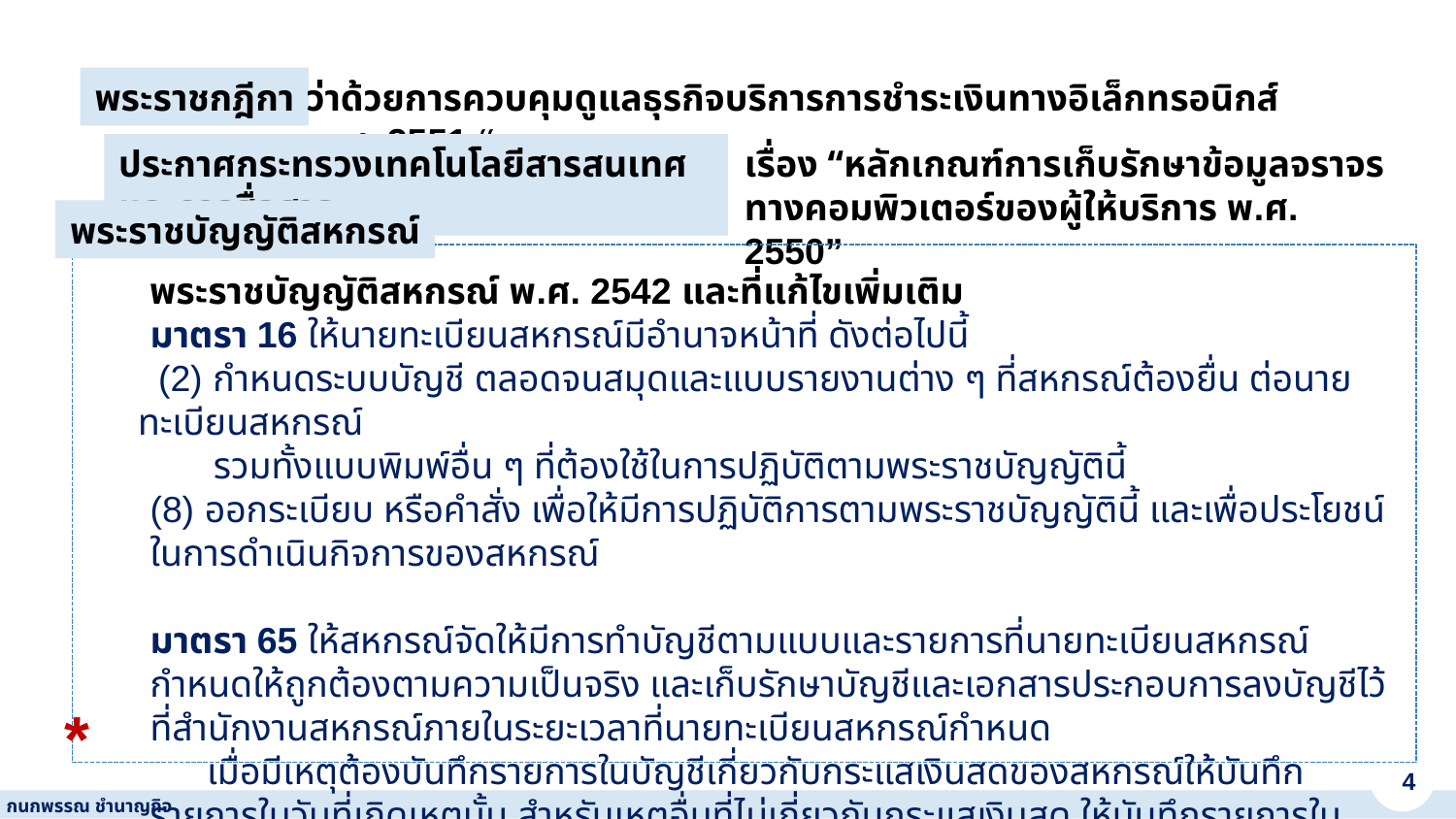

พระราชกฎีกา
ว่าด้วยการควบคุมดูแลธุรกิจบริการการชำระเงินทางอิเล็กทรอนิกส์ พ.ศ. 2551 “
ประกาศกระทรวงเทคโนโลยีสารสนเทศและการสื่อสาร
เรื่อง “หลักเกณฑ์การเก็บรักษาข้อมูลจราจรทางคอมพิวเตอร์ของผู้ให้บริการ พ.ศ. 2550”
พระราชบัญญัติสหกรณ์

พระราชบัญญัติสหกรณ์ พ.ศ. 2542 และที่แก้ไขเพิ่มเติม
มาตรา 16 ให้นายทะเบียนสหกรณ์มีอำนาจหน้าที่ ดังต่อไปนี้
  (2) กำหนดระบบบัญชี ตลอดจนสมุดและแบบรายงานต่าง ๆ ที่สหกรณ์ต้องยื่น ต่อนายทะเบียนสหกรณ์
        รวมทั้งแบบพิมพ์อื่น ๆ ที่ต้องใช้ในการปฏิบัติตามพระราชบัญญัตินี้
(8) ออกระเบียบ หรือคำสั่ง เพื่อให้มีการปฏิบัติการตามพระราชบัญญัตินี้ และเพื่อประโยชน์ในการดำเนินกิจการของสหกรณ์

มาตรา 65 ให้สหกรณ์จัดให้มีการทำบัญชีตามแบบและรายการที่นายทะเบียนสหกรณ์กำหนดให้ถูกต้องตามความเป็นจริง และเก็บรักษาบัญชีและเอกสารประกอบการลงบัญชีไว้ที่สำนักงานสหกรณ์ภายในระยะเวลาที่นายทะเบียนสหกรณ์กำหนด
      เมื่อมีเหตุต้องบันทึกรายการในบัญชีเกี่ยวกับกระแสเงินสดของสหกรณ์ให้บันทึกรายการในวันที่เกิดเหตุนั้น สำหรับเหตุอื่นที่ไม่เกี่ยวกับกระแสเงินสด ให้บันทึกรายการในสมุดบัญชีภายในสามวันนับแต่วันที่มีเหตุอันจะต้องบันทึกรายการนั้น
      การลงรายการบัญชีต้องมีเอกสารประกอบการลงบัญชีที่สมบูรณ์โดยครบถ้วน
*